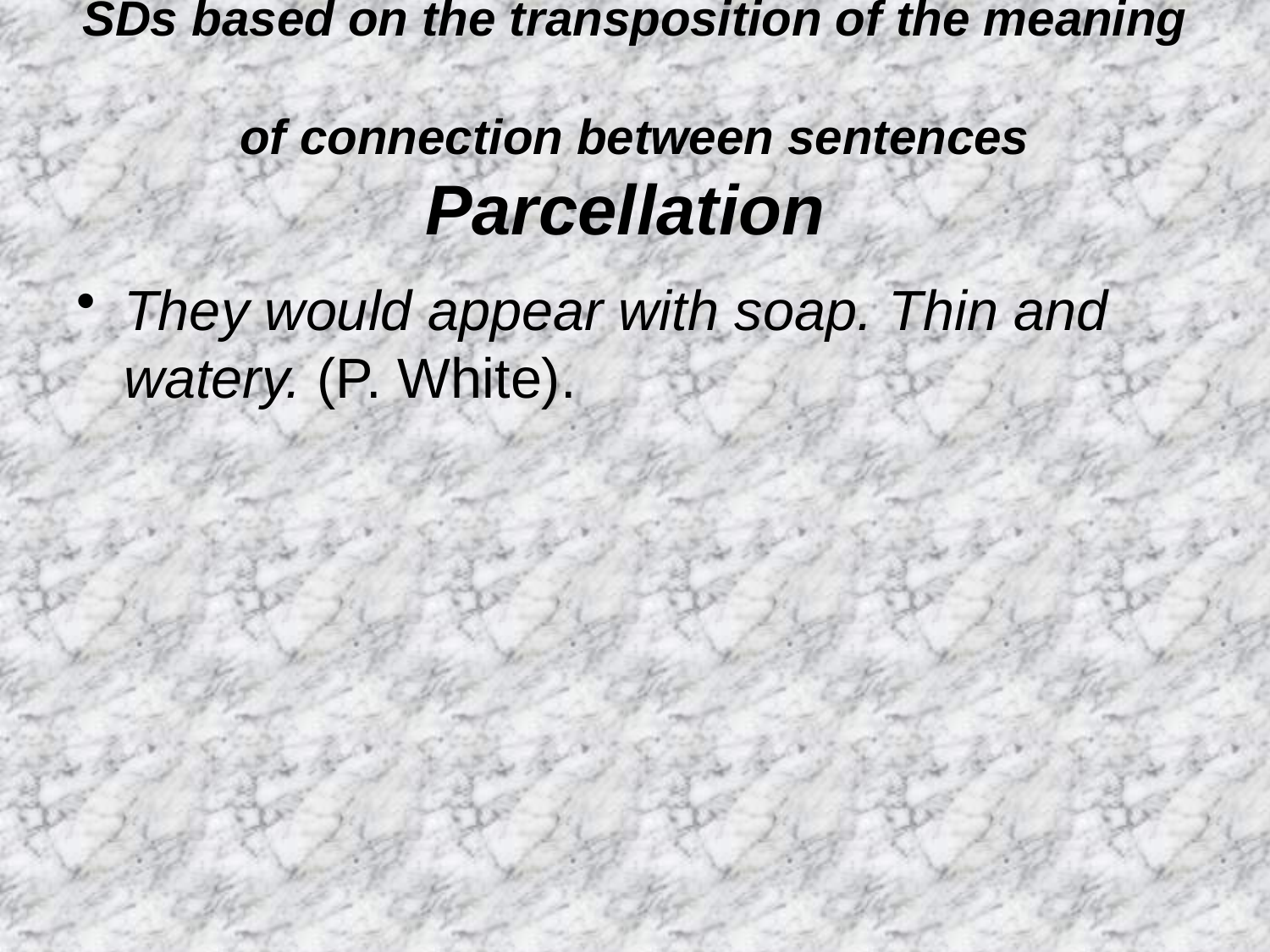

# SDs based on the transposition of the meaning of connection between sentences Parcellation
They would appear with soap. Thin and watery. (P. White).